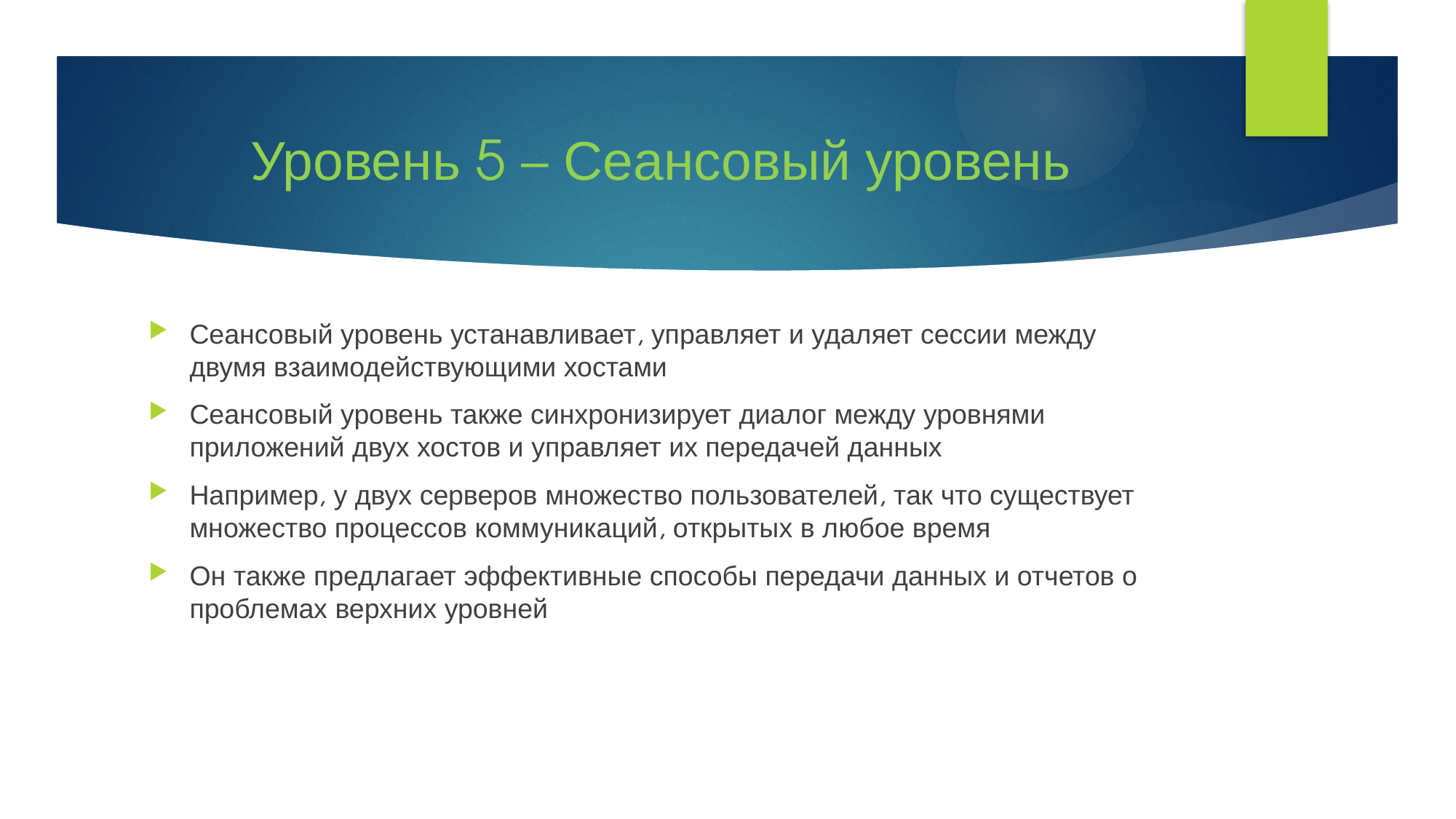

# Уровень 5 – Сеансовый уровень
Сеансовый уровень устанавливает, управляет и удаляет сессии между двумя взаимодействующими хостами
Сеансовый уровень также синхронизирует диалог между уровнями приложений двух хостов и управляет их передачей данных
Например, у двух серверов множество пользователей, так что существует множество процессов коммуникаций, открытых в любое время
Он также предлагает эффективные способы передачи данных и отчетов о проблемах верхних уровней